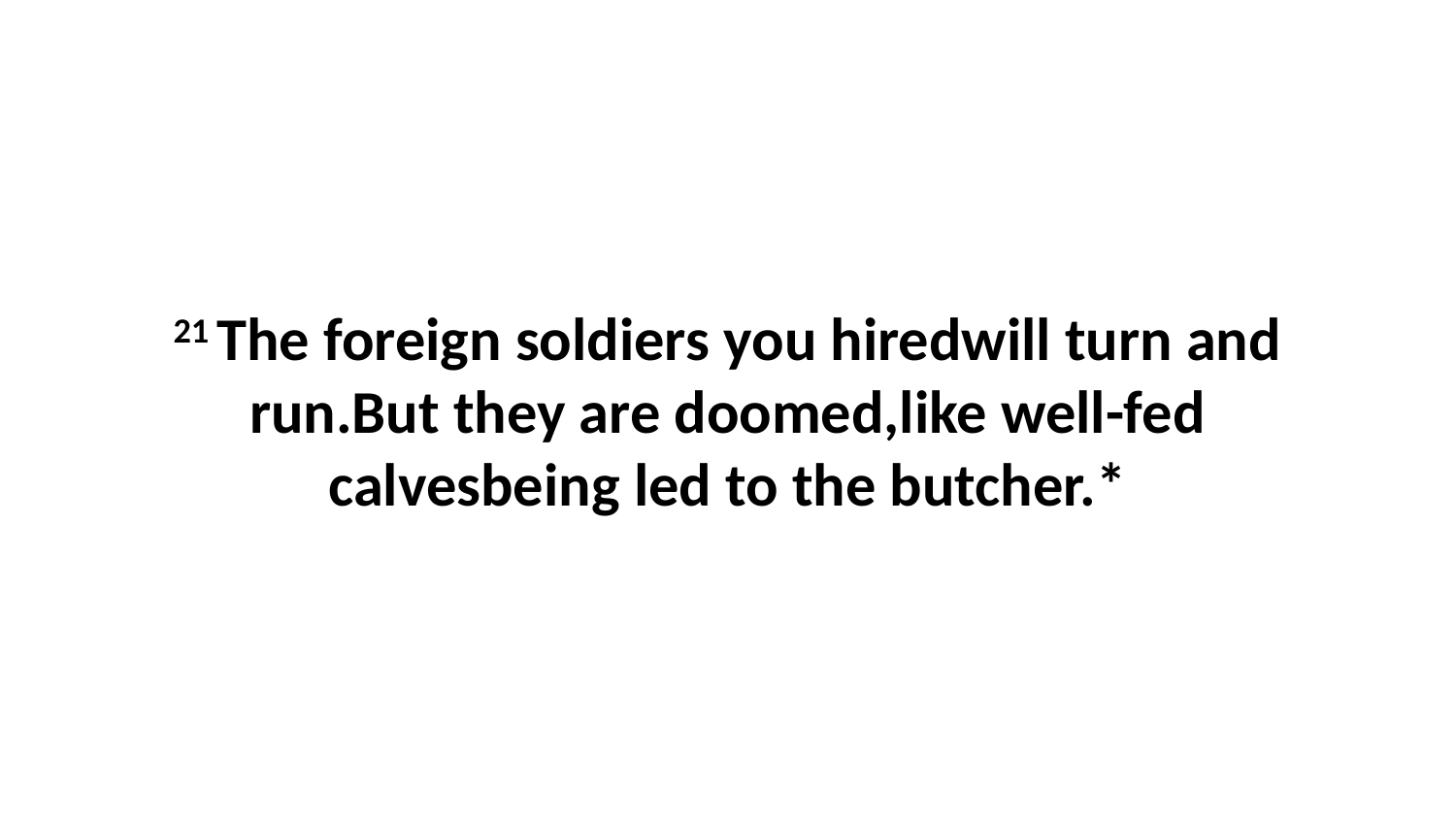

21 The foreign soldiers you hiredwill turn and run.But they are doomed,like well-fed calvesbeing led to the butcher.*